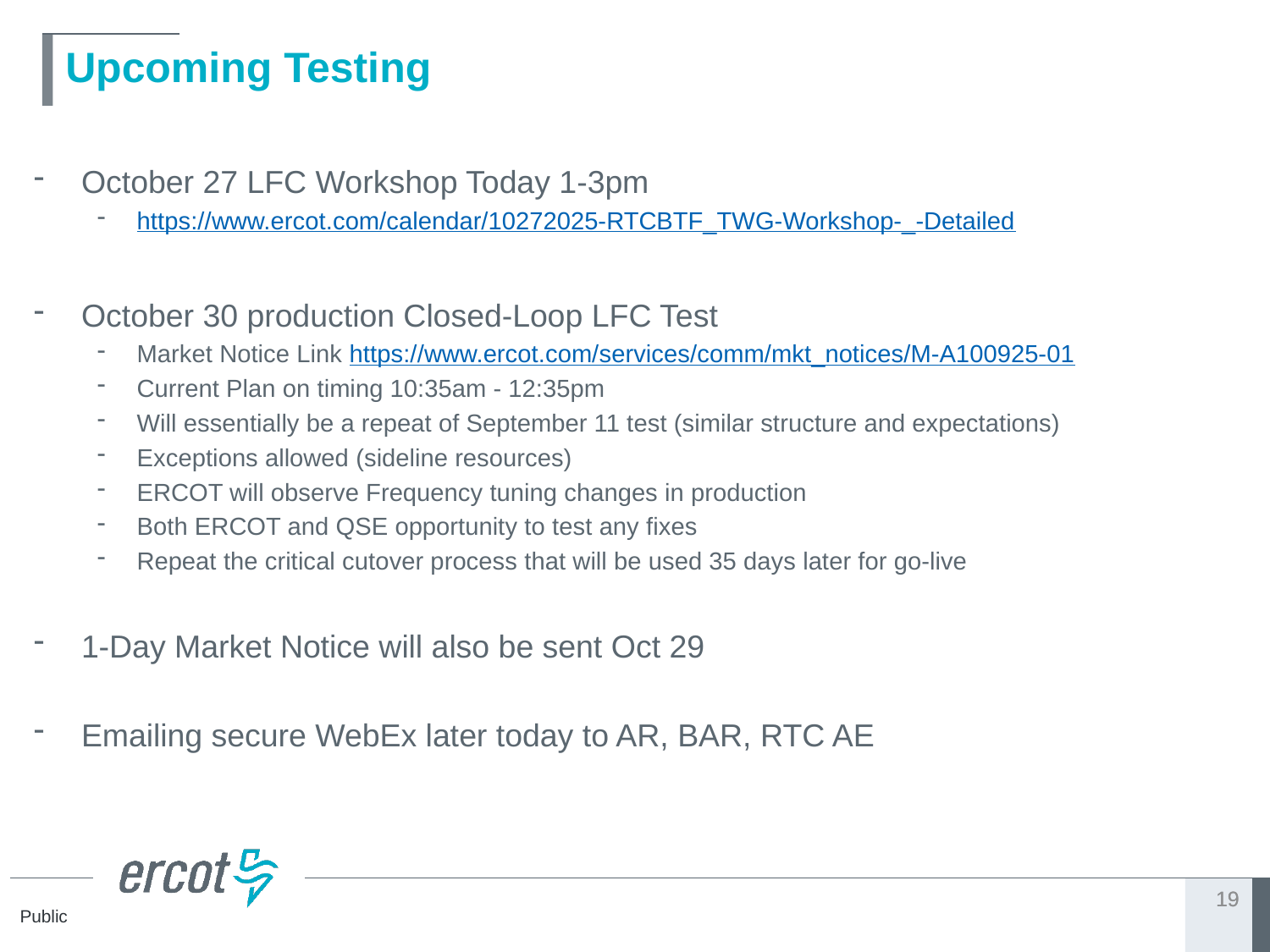

# Upcoming Testing

October 27 LFC Workshop Today 1-3pm
https://www.ercot.com/calendar/10272025-RTCBTF_TWG-Workshop-_-Detailed

October 30 production Closed-Loop LFC Test
Market Notice Link https://www.ercot.com/services/comm/mkt_notices/M-A100925-01
Current Plan on timing 10:35am - 12:35pm
Will essentially be a repeat of September 11 test (similar structure and expectations)
Exceptions allowed (sideline resources)
ERCOT will observe Frequency tuning changes in production
Both ERCOT and QSE opportunity to test any fixes
Repeat the critical cutover process that will be used 35 days later for go-live

1-Day Market Notice will also be sent Oct 29

Emailing secure WebEx later today to AR, BAR, RTC AE

19